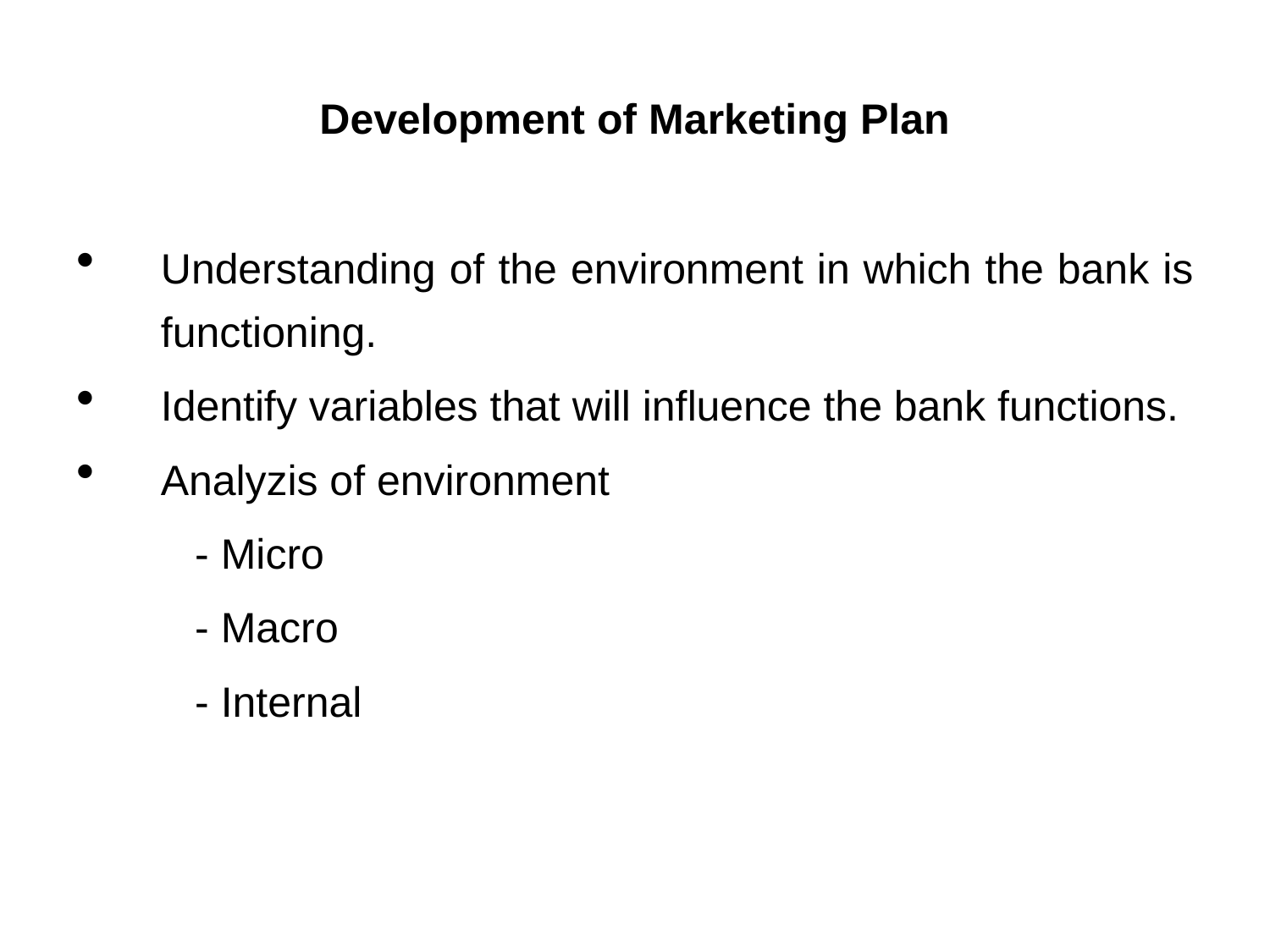

# Development of Marketing Plan
Understanding of the environment in which the bank is functioning.
Identify variables that will influence the bank functions.
Analyzis of environment
          - Micro
          - Macro
          - Internal